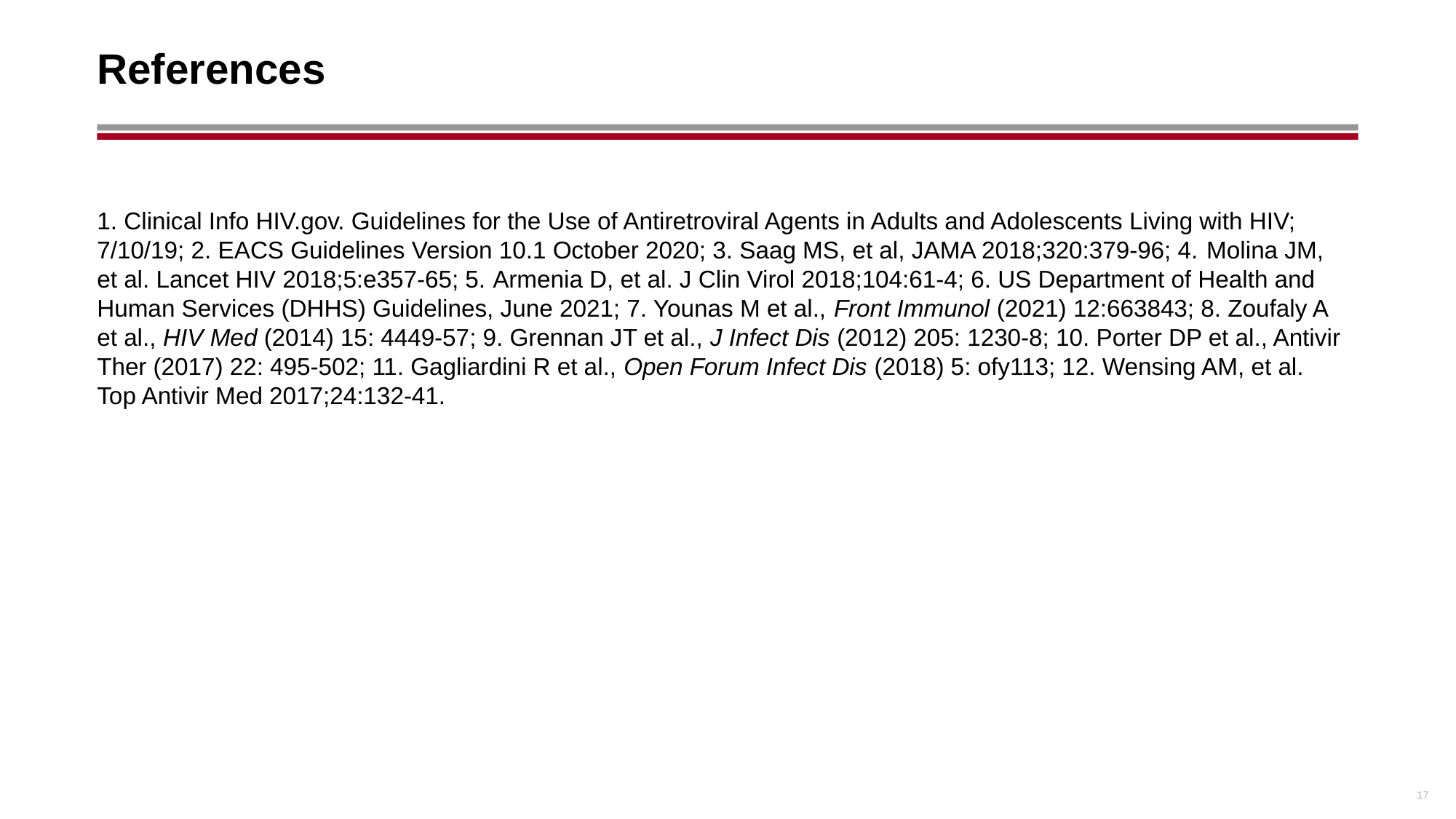

# References
1. Clinical Info HIV.gov. Guidelines for the Use of Antiretroviral Agents in Adults and Adolescents Living with HIV; 7/10/19; 2. EACS Guidelines Version 10.1 October 2020; 3. Saag MS, et al, JAMA 2018;320:379-96; 4. Molina JM, et al. Lancet HIV 2018;5:e357-65; 5. Armenia D, et al. J Clin Virol 2018;104:61-4; 6. US Department of Health and Human Services (DHHS) Guidelines, June 2021; 7. Younas M et al., Front Immunol (2021) 12:663843; 8. Zoufaly A et al., HIV Med (2014) 15: 4449-57; 9. Grennan JT et al., J Infect Dis (2012) 205: 1230-8; 10. Porter DP et al., Antivir Ther (2017) 22: 495-502; 11. Gagliardini R et al., Open Forum Infect Dis (2018) 5: ofy113; 12. Wensing AM, et al. Top Antivir Med 2017;24:132-41.

17